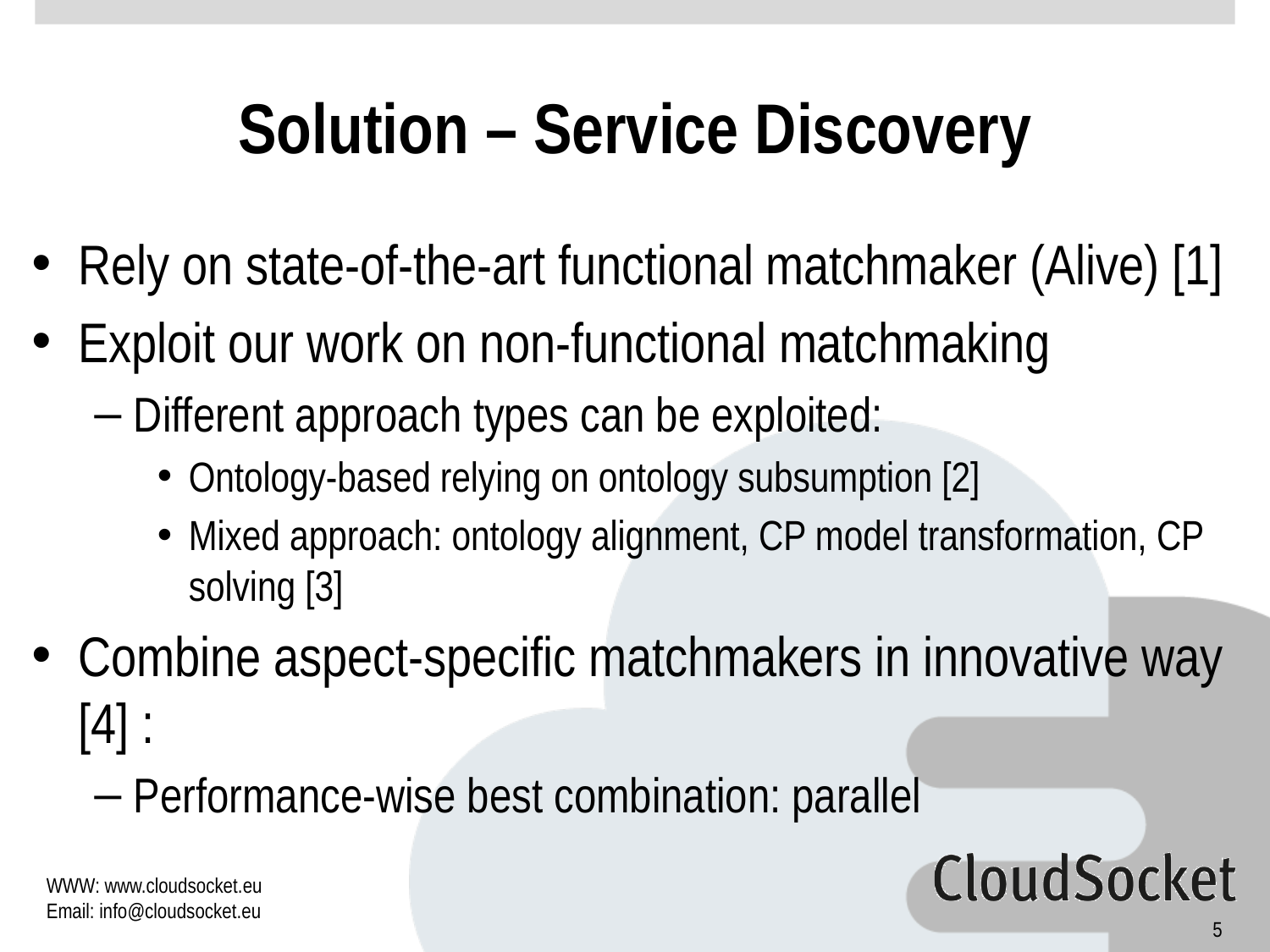

# Solution – Service Discovery
Rely on state-of-the-art functional matchmaker (Alive) [1]
Exploit our work on non-functional matchmaking
Different approach types can be exploited:
Ontology-based relying on ontology subsumption [2]
Mixed approach: ontology alignment, CP model transformation, CP solving [3]
Combine aspect-specific matchmakers in innovative way [4] :
Performance-wise best combination: parallel
5